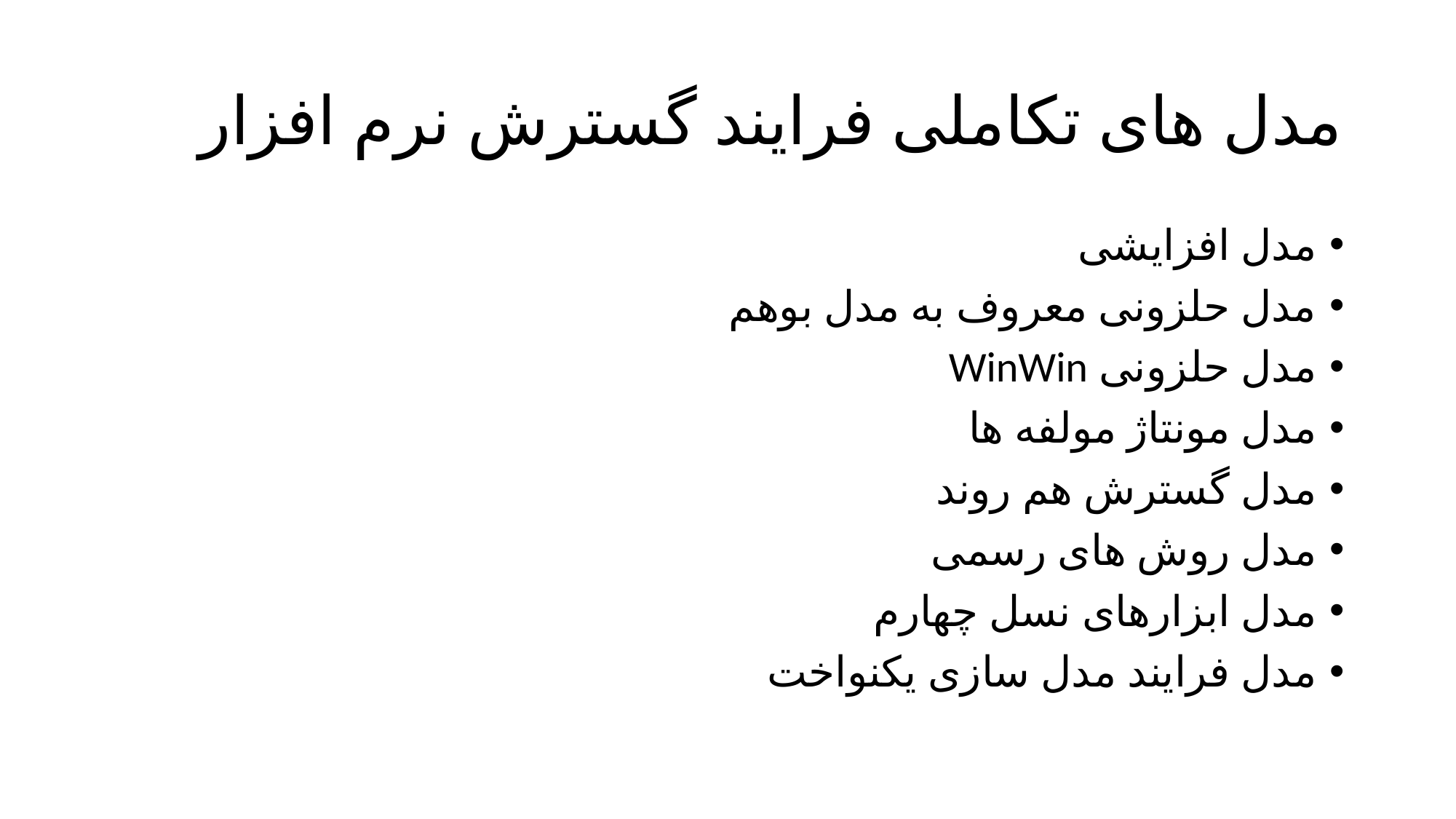

# مدل های تکاملی فرایند گسترش نرم افزار
مدل افزایشی
مدل حلزونی معروف به مدل بوهم
مدل حلزونی WinWin
مدل مونتاژ مولفه ها
مدل گسترش هم روند
مدل روش های رسمی
مدل ابزارهای نسل چهارم
مدل فرایند مدل سازی یکنواخت